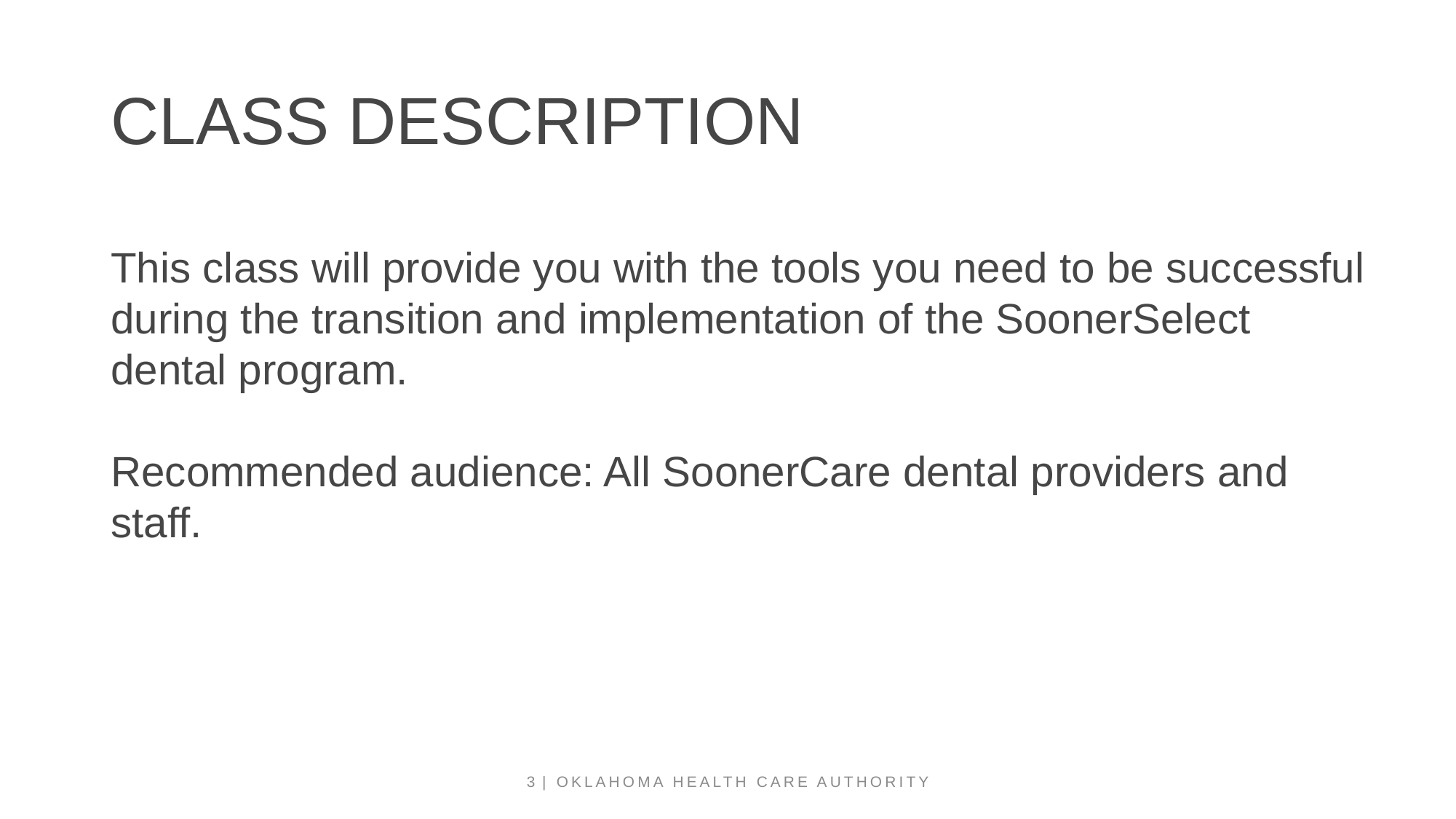

# Class Description
This class will provide you with the tools you need to be successful during the transition and implementation of the SoonerSelect dental program.

Recommended audience: All SoonerCare dental providers and staff.